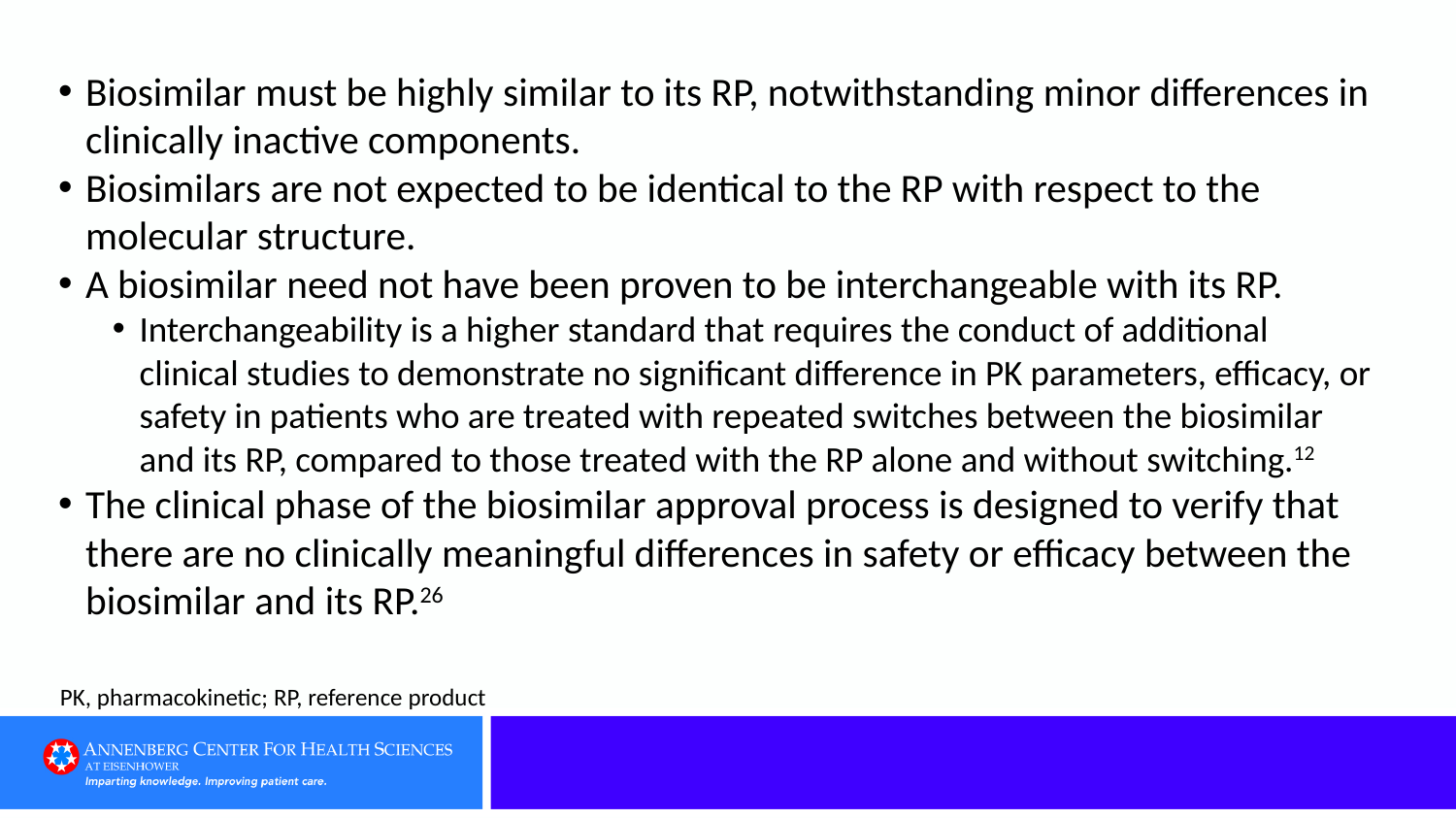

Biosimilar must be highly similar to its RP, notwithstanding minor differences in clinically inactive components.
Biosimilars are not expected to be identical to the RP with respect to the molecular structure.
A biosimilar need not have been proven to be interchangeable with its RP.
Interchangeability is a higher standard that requires the conduct of additional clinical studies to demonstrate no significant difference in PK parameters, efficacy, or safety in patients who are treated with repeated switches between the biosimilar and its RP, compared to those treated with the RP alone and without switching.12
The clinical phase of the biosimilar approval process is designed to verify that there are no clinically meaningful differences in safety or efficacy between the biosimilar and its RP.26
PK, pharmacokinetic; RP, reference product